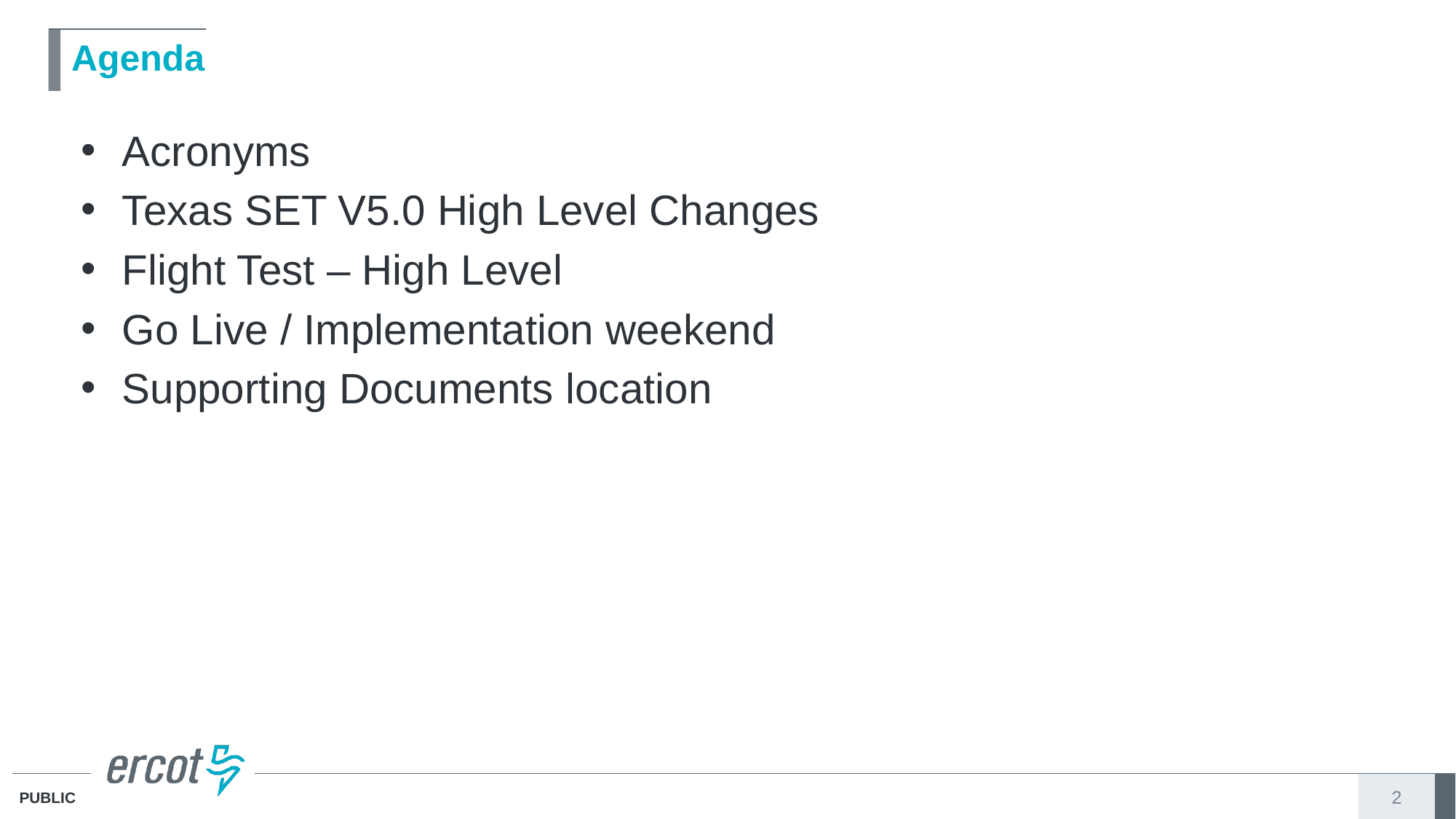

# Agenda
Acronyms
Texas SET V5.0 High Level Changes
Flight Test – High Level
Go Live / Implementation weekend
Supporting Documents location
2